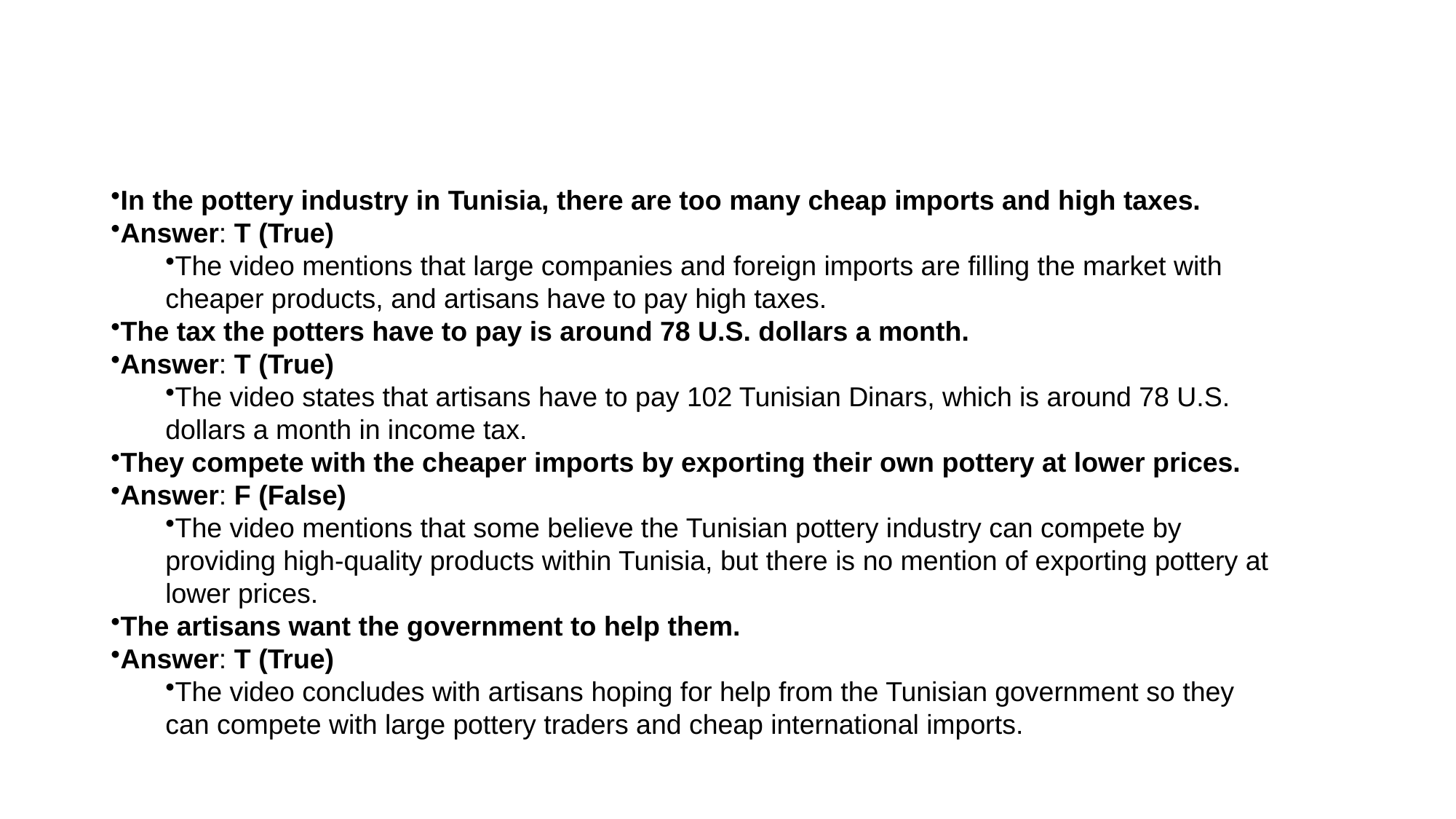

In the pottery industry in Tunisia, there are too many cheap imports and high taxes.
Answer: T (True)
The video mentions that large companies and foreign imports are filling the market with cheaper products, and artisans have to pay high taxes.
The tax the potters have to pay is around 78 U.S. dollars a month.
Answer: T (True)
The video states that artisans have to pay 102 Tunisian Dinars, which is around 78 U.S. dollars a month in income tax.
They compete with the cheaper imports by exporting their own pottery at lower prices.
Answer: F (False)
The video mentions that some believe the Tunisian pottery industry can compete by providing high-quality products within Tunisia, but there is no mention of exporting pottery at lower prices.
The artisans want the government to help them.
Answer: T (True)
The video concludes with artisans hoping for help from the Tunisian government so they can compete with large pottery traders and cheap international imports.